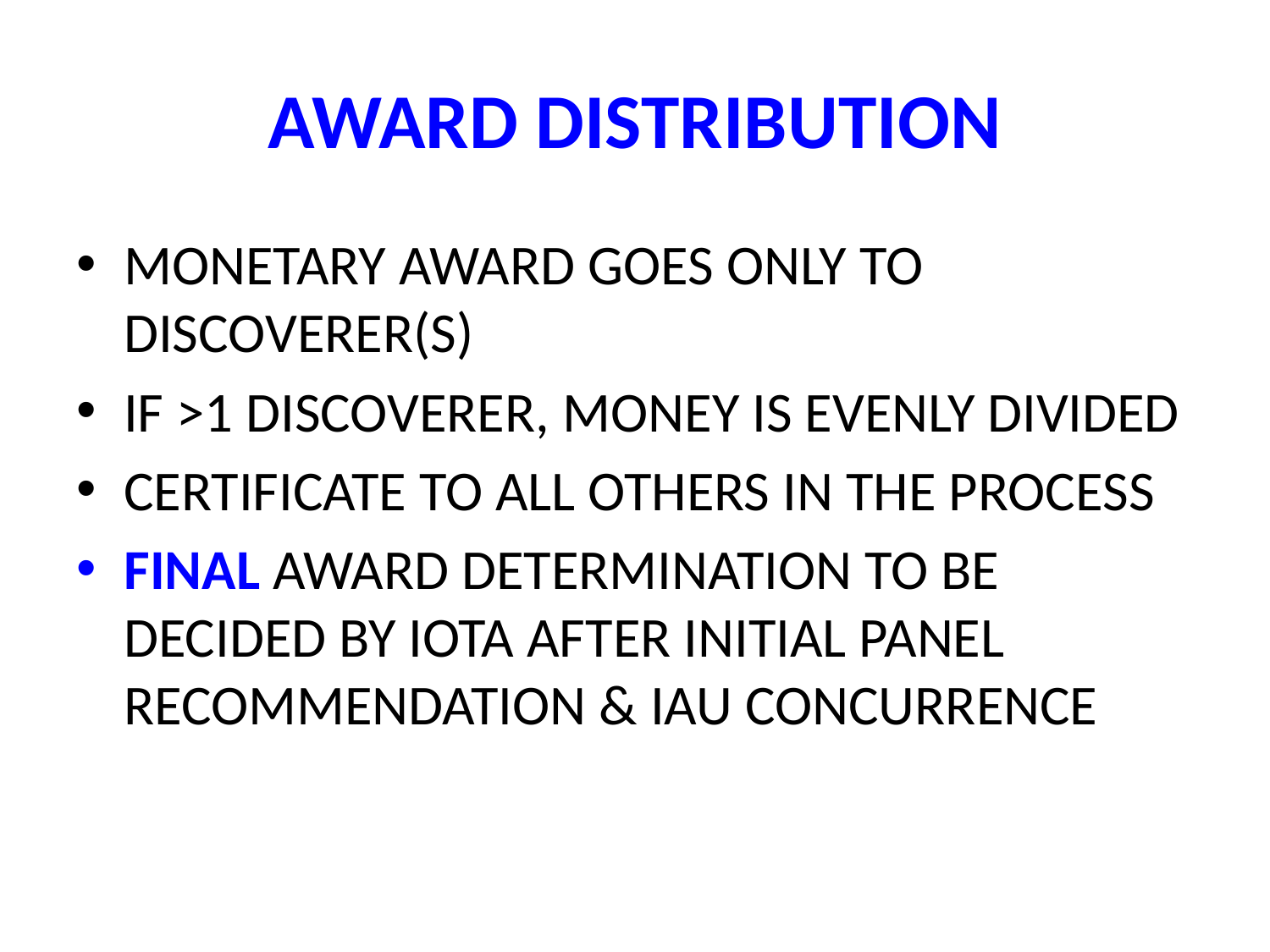

# AWARD DISTRIBUTION
MONETARY AWARD GOES ONLY TO DISCOVERER(S)
IF >1 DISCOVERER, MONEY IS EVENLY DIVIDED
CERTIFICATE TO ALL OTHERS IN THE PROCESS
FINAL AWARD DETERMINATION TO BE DECIDED BY IOTA AFTER INITIAL PANEL RECOMMENDATION & IAU CONCURRENCE